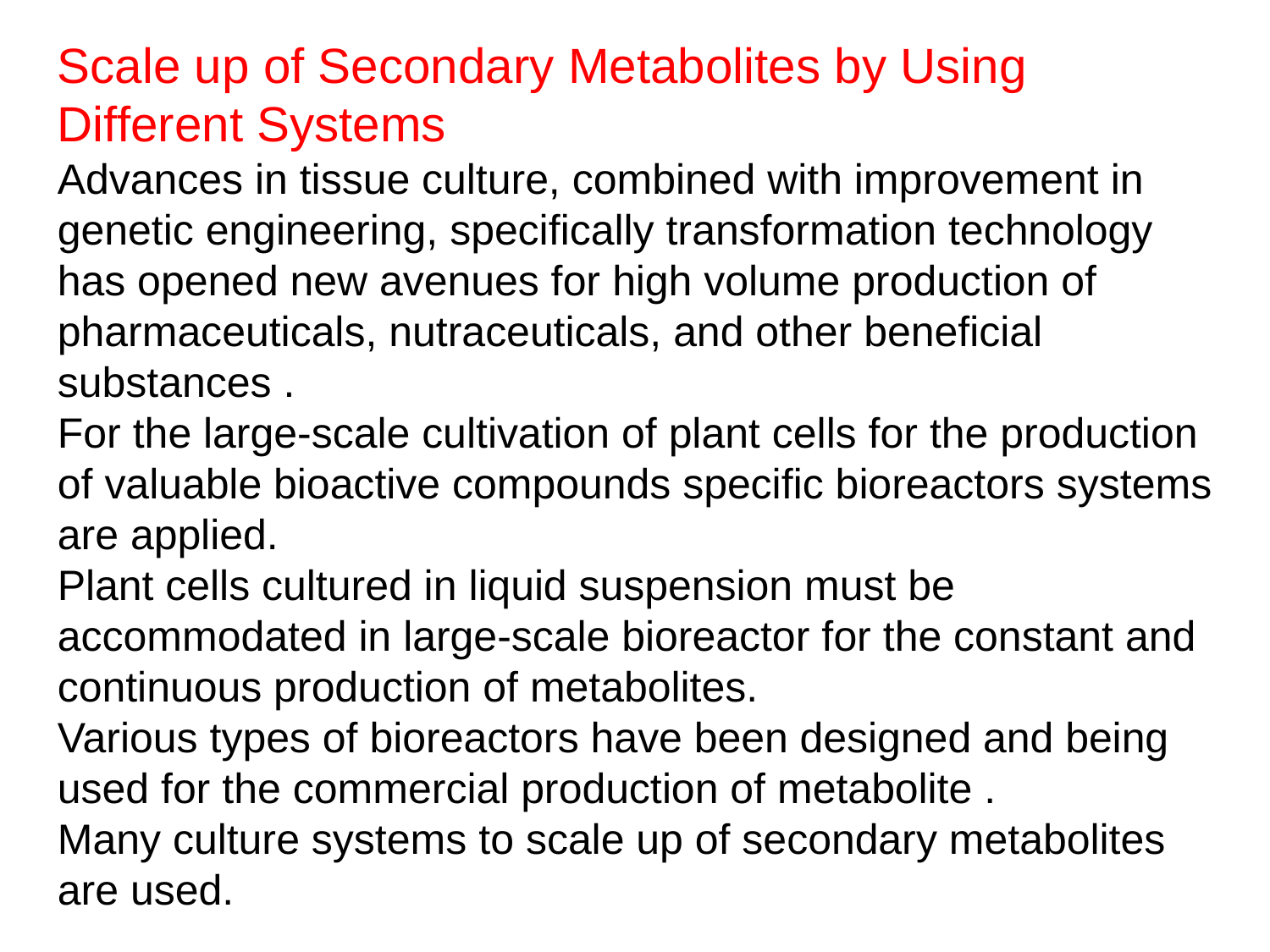

Scale up of Secondary Metabolites by Using Different Systems
Advances in tissue culture, combined with improvement in genetic engineering, speciﬁcally transformation technology has opened new avenues for high volume production of pharmaceuticals, nutraceuticals, and other beneﬁcial substances .
For the large-scale cultivation of plant cells for the production of valuable bioactive compounds speciﬁc bioreactors systems are applied.
Plant cells cultured in liquid suspension must be accommodated in large-scale bioreactor for the constant and
continuous production of metabolites.
Various types of bioreactors have been designed and being used for the commercial production of metabolite .
Many culture systems to scale up of secondary metabolites are used.